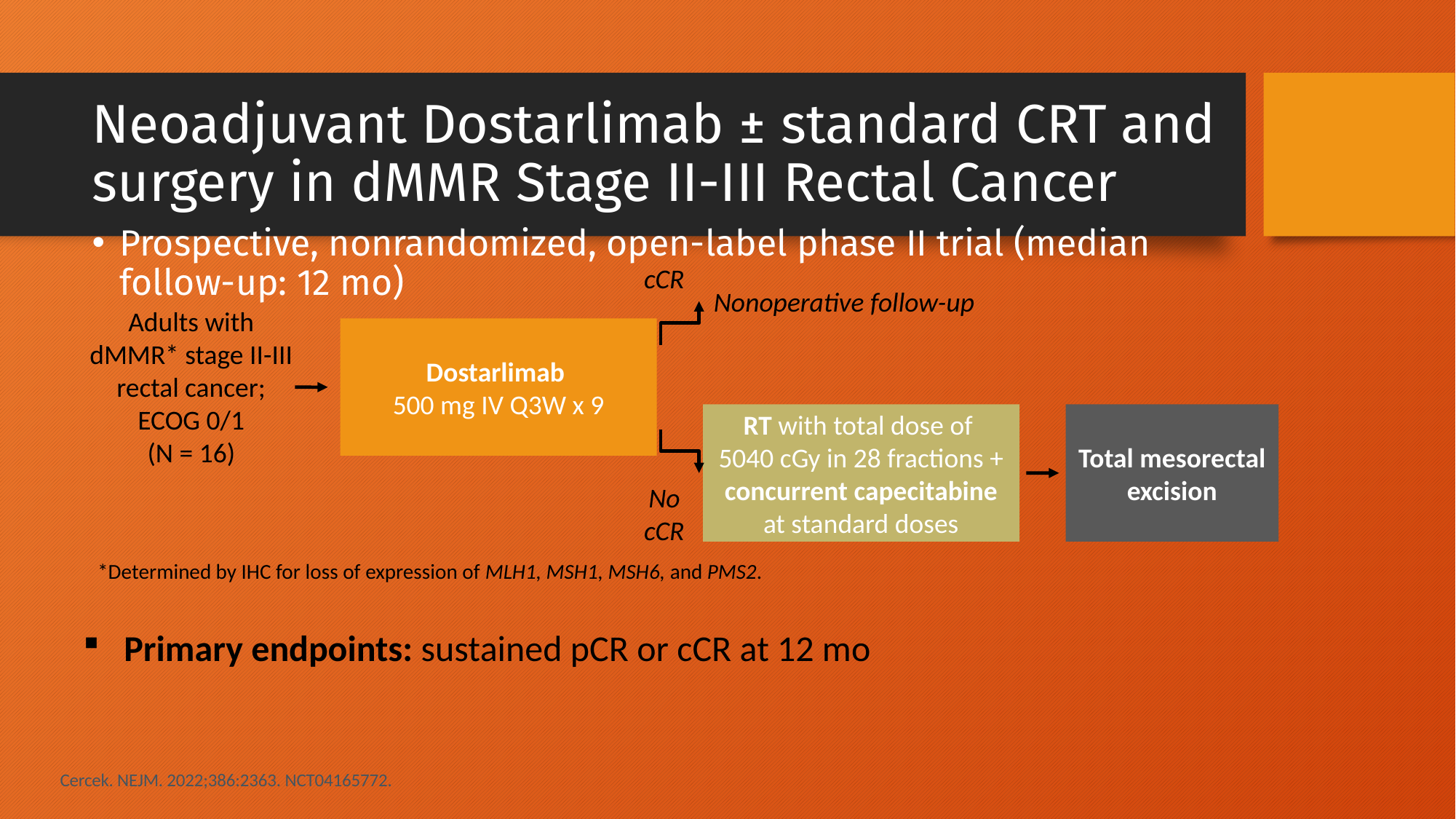

# Neoadjuvant Dostarlimab ± standard CRT and surgery in dMMR Stage II-III Rectal Cancer
Prospective, nonrandomized, open-label phase II trial (median follow-up: 12 mo)
cCR
Nonoperative follow-up
Adults with dMMR* stage II-III rectal cancer; ECOG 0/1
(N = 16)
Dostarlimab
500 mg IV Q3W x 9

RT with total dose of
5040 cGy in 28 fractions + concurrent capecitabine at standard doses
Total mesorectal excision

No cCR
*Determined by IHC for loss of expression of MLH1, MSH1, MSH6, and PMS2.
Primary endpoints: sustained pCR or cCR at 12 mo
Cercek. NEJM. 2022;386:2363. NCT04165772.